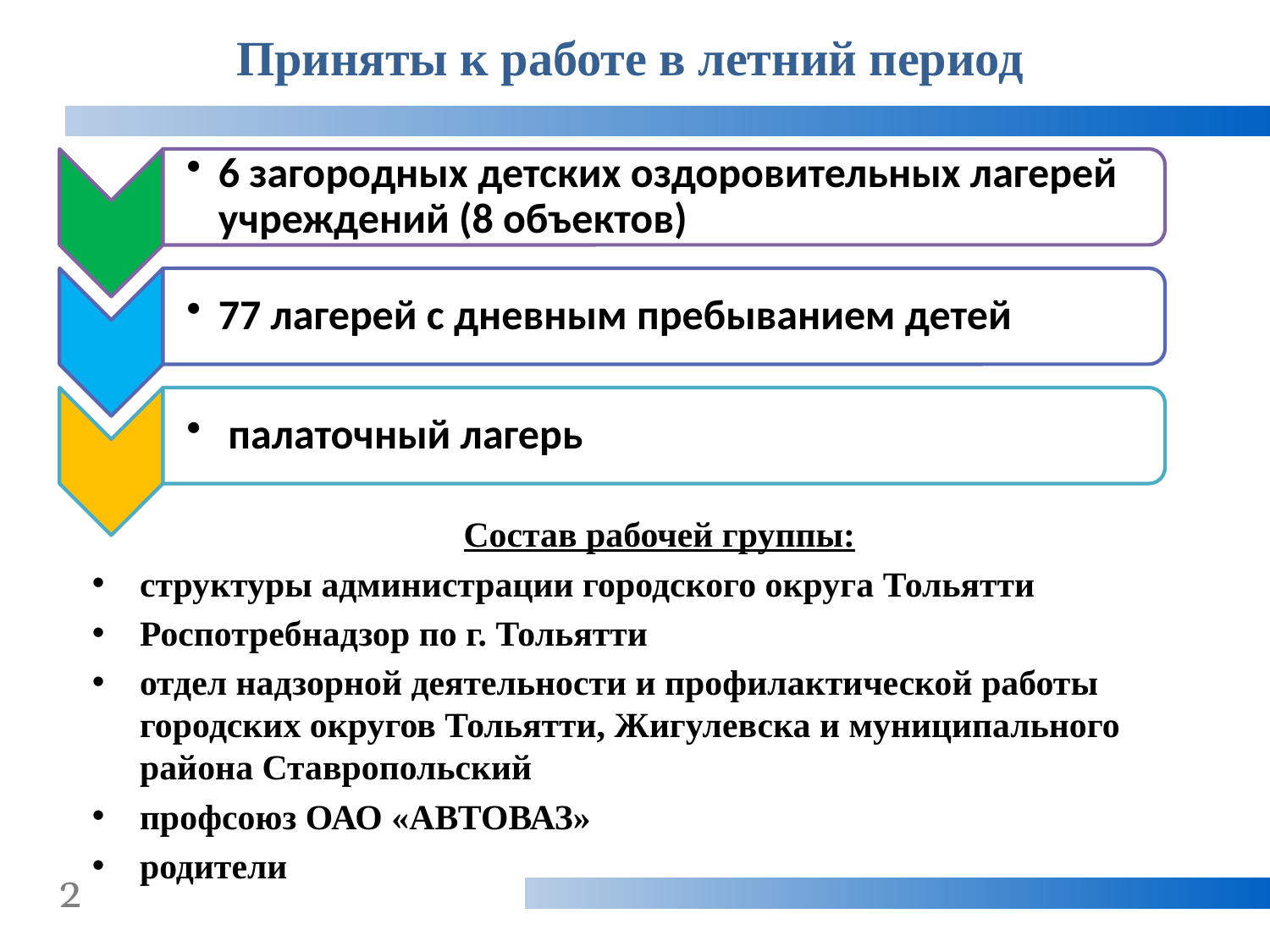

Приняты к работе в летний период

6 загородных детских оздоровительных лагерей учреждений (8 объектов)

77 лагерей с дневным пребыванием детей

 палаточный лагерь
Состав рабочей группы:
структуры администрации городского округа Тольятти
Роспотребнадзор по г. Тольятти
отдел надзорной деятельности и профилактической работы городских округов Тольятти, Жигулевска и муниципального района Ставропольский
профсоюз ОАО «АВТОВАЗ»
родители
2